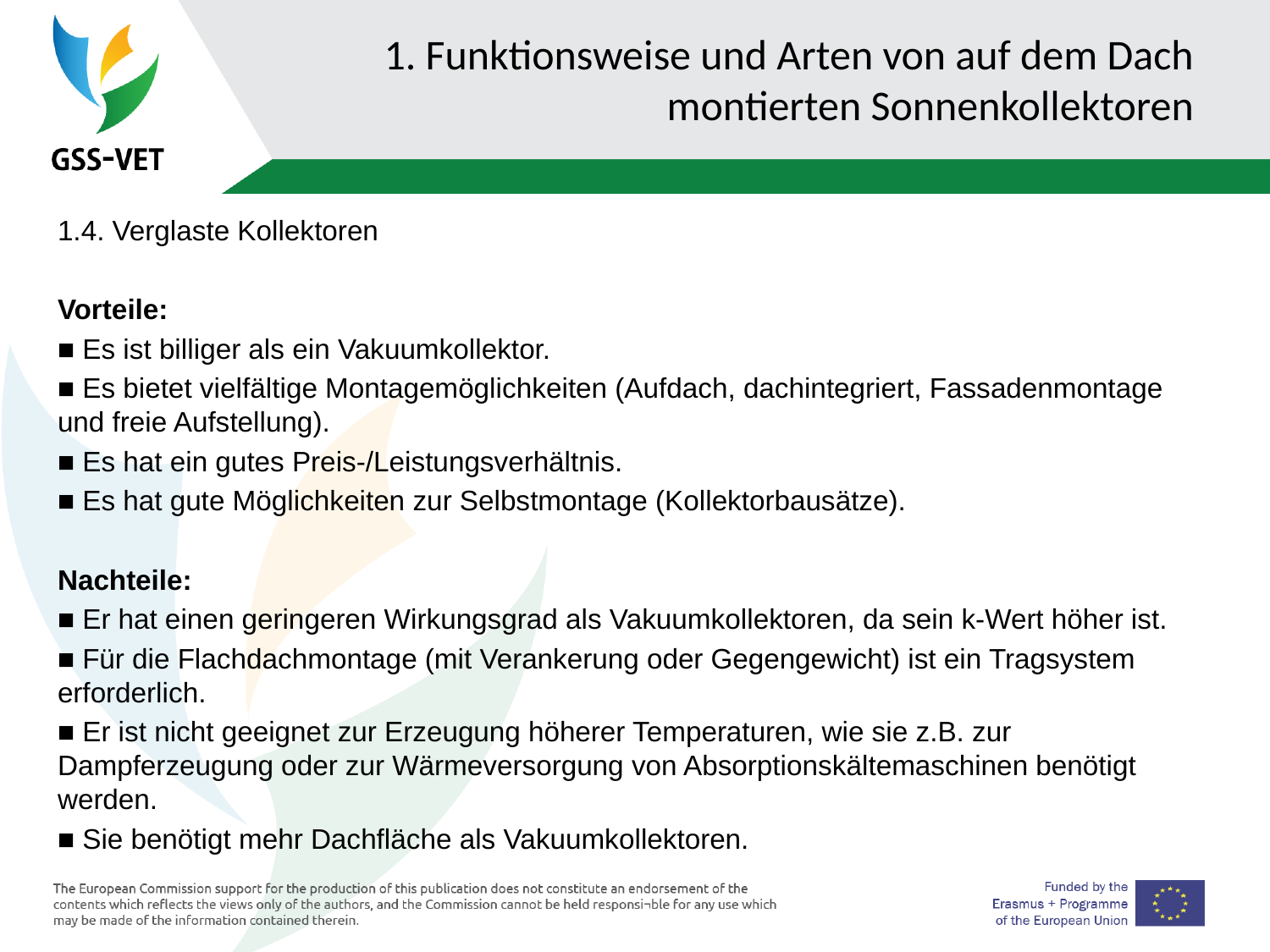

# 1. Funktionsweise und Arten von auf dem Dach montierten Sonnenkollektoren
1.4. Verglaste Kollektoren

Vorteile:
■ Es ist billiger als ein Vakuumkollektor.
■ Es bietet vielfältige Montagemöglichkeiten (Aufdach, dachintegriert, Fassadenmontage und freie Aufstellung).
■ Es hat ein gutes Preis-/Leistungsverhältnis.
■ Es hat gute Möglichkeiten zur Selbstmontage (Kollektorbausätze).

Nachteile:
■ Er hat einen geringeren Wirkungsgrad als Vakuumkollektoren, da sein k-Wert höher ist.
■ Für die Flachdachmontage (mit Verankerung oder Gegengewicht) ist ein Tragsystem erforderlich.
■ Er ist nicht geeignet zur Erzeugung höherer Temperaturen, wie sie z.B. zur Dampferzeugung oder zur Wärmeversorgung von Absorptionskältemaschinen benötigt werden.
■ Sie benötigt mehr Dachfläche als Vakuumkollektoren.